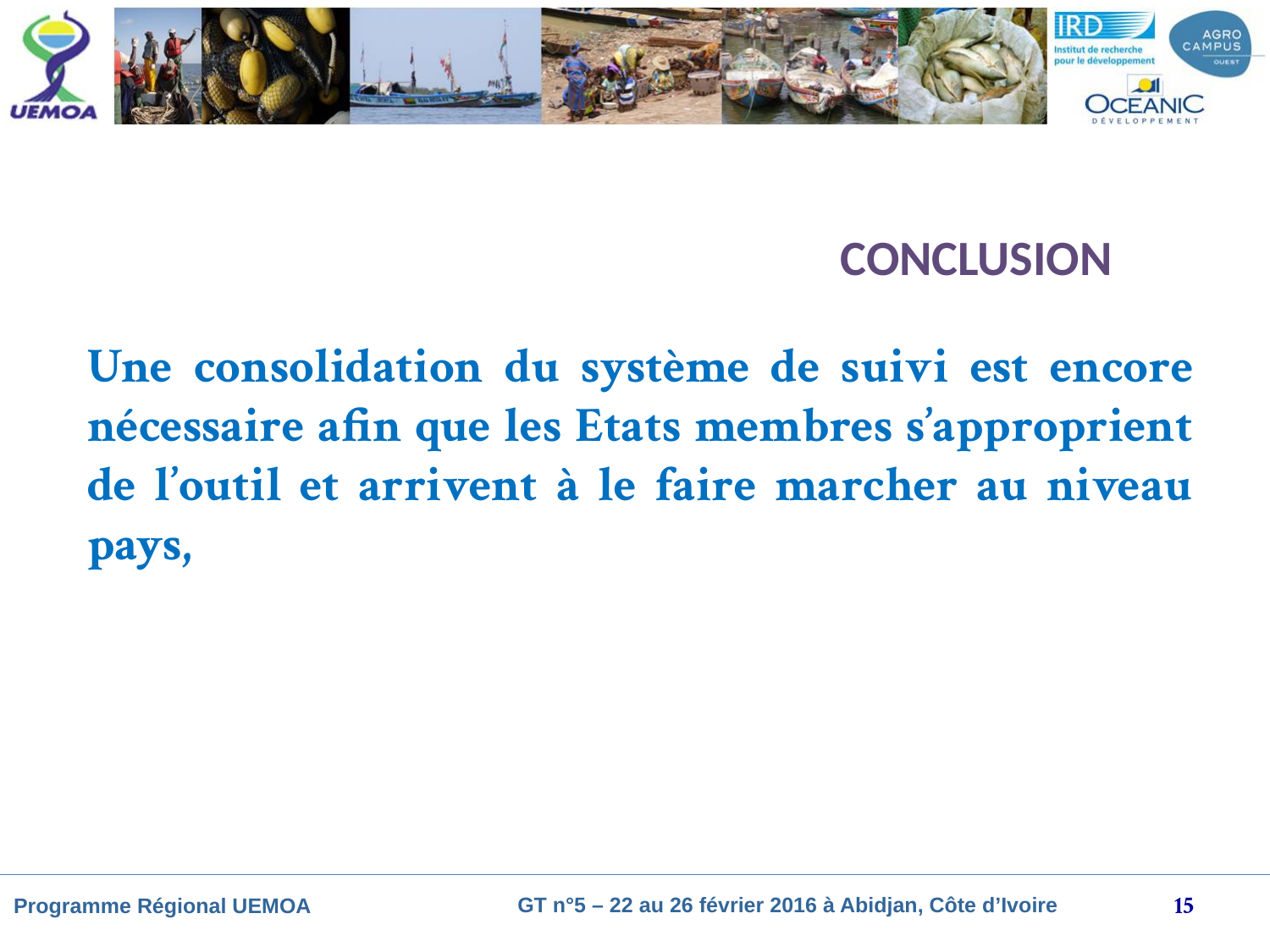

# CONCLUSION
Une consolidation du système de suivi est encore nécessaire afin que les Etats membres s’approprient de l’outil et arrivent à le faire marcher au niveau pays,

15
GT n°5 – 22 au 26 février 2016 à Abidjan, Côte d’Ivoire
Programme Régional UEMOA